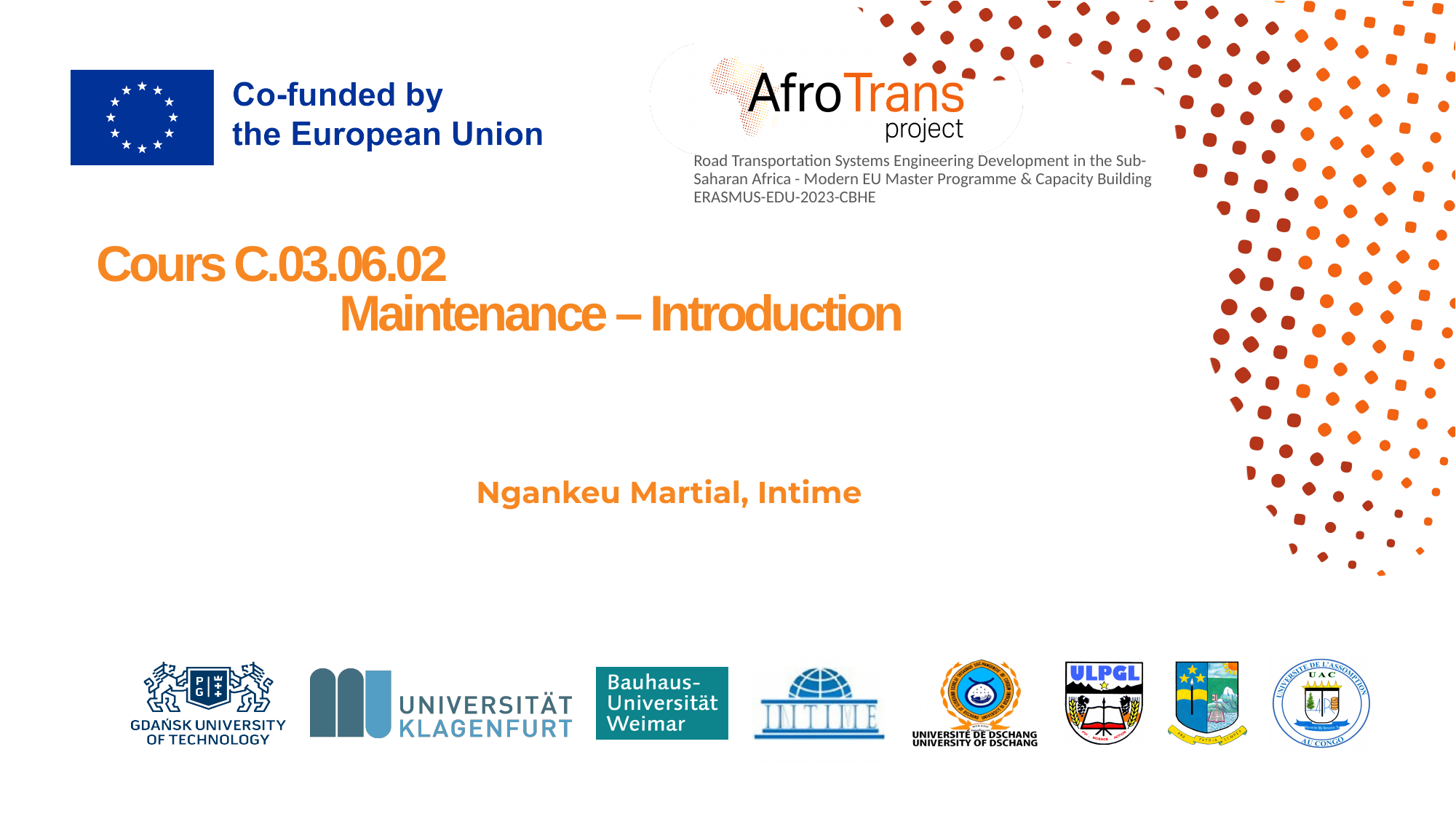

# Cours C.03.06.02
Maintenance – Introduction
Ngankeu Martial, Intime